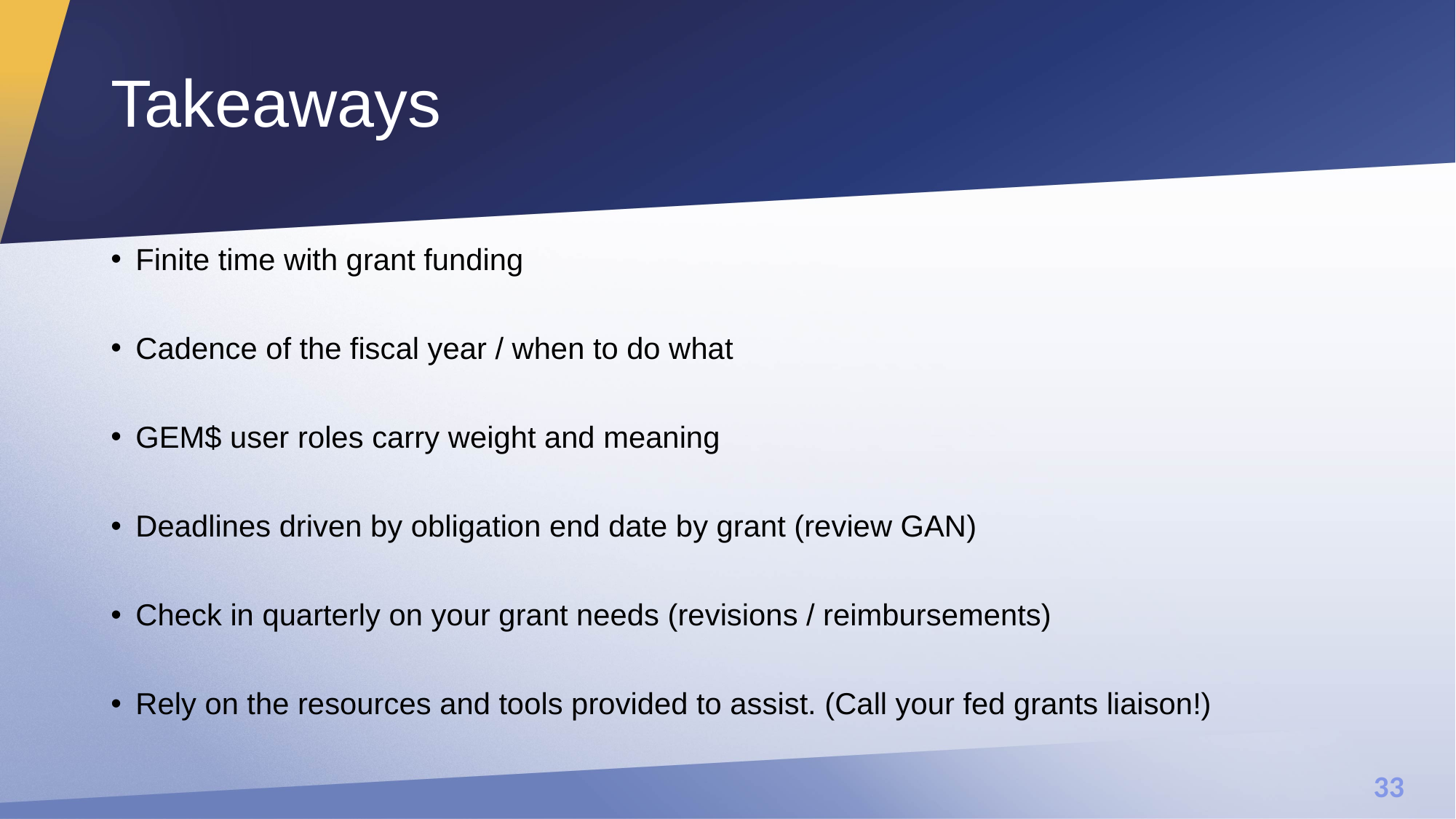

# Takeaways
Finite time with grant funding

Cadence of the fiscal year / when to do what

GEM$ user roles carry weight and meaning

Deadlines driven by obligation end date by grant (review GAN)

Check in quarterly on your grant needs (revisions / reimbursements)

Rely on the resources and tools provided to assist. (Call your fed grants liaison!)